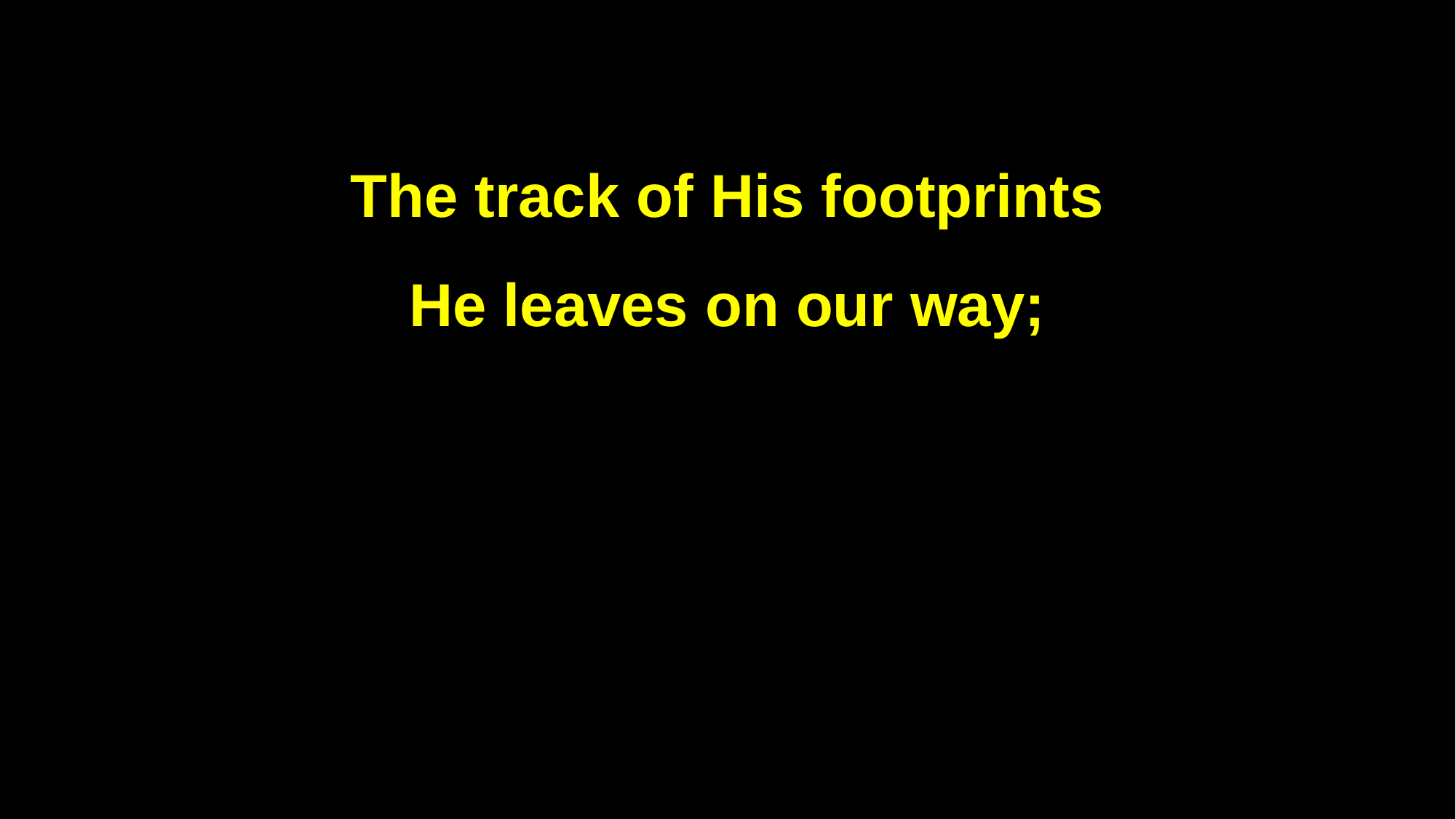

The track of His footprints
He leaves on our way;